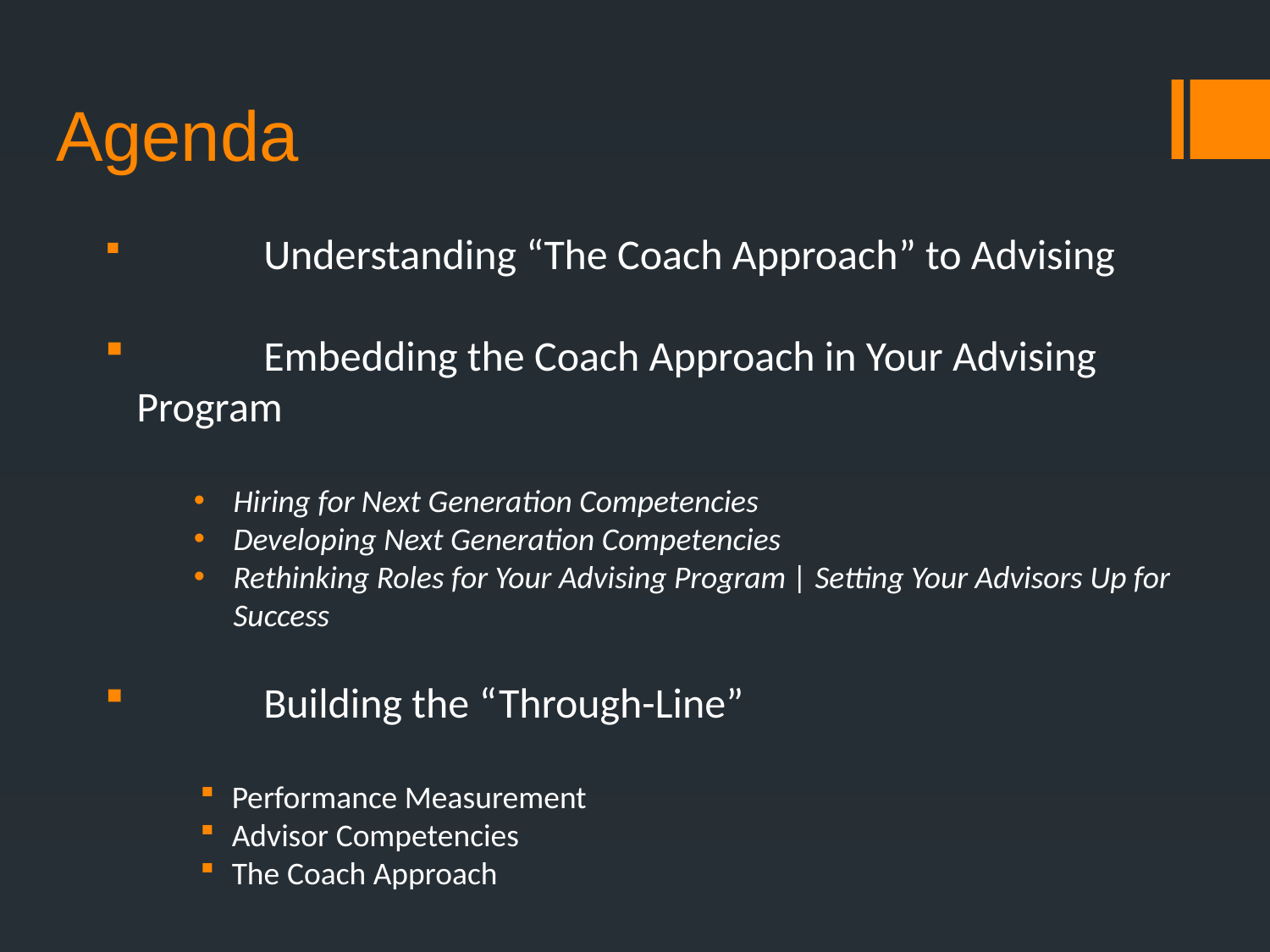

# Agenda
	Understanding “The Coach Approach” to Advising

	Embedding the Coach Approach in Your Advising 	Program

Hiring for Next Generation Competencies
Developing Next Generation Competencies
Rethinking Roles for Your Advising Program | Setting Your Advisors Up for Success

	Building the “Through-Line”

Performance Measurement
Advisor Competencies
The Coach Approach